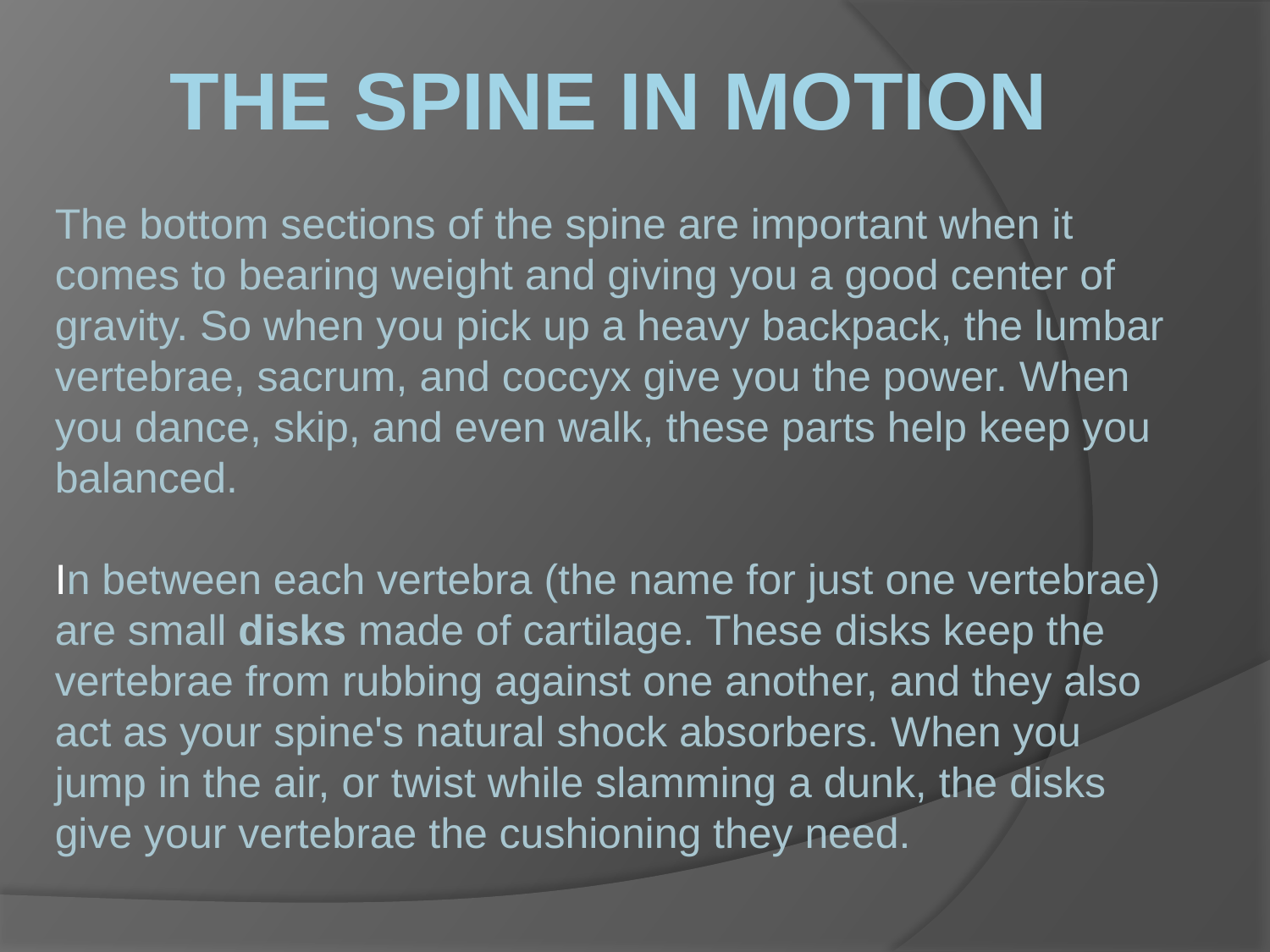

# The spine in motion
The bottom sections of the spine are important when it comes to bearing weight and giving you a good center of gravity. So when you pick up a heavy backpack, the lumbar vertebrae, sacrum, and coccyx give you the power. When you dance, skip, and even walk, these parts help keep you balanced.

In between each vertebra (the name for just one vertebrae) are small disks made of cartilage. These disks keep the vertebrae from rubbing against one another, and they also act as your spine's natural shock absorbers. When you jump in the air, or twist while slamming a dunk, the disks give your vertebrae the cushioning they need.